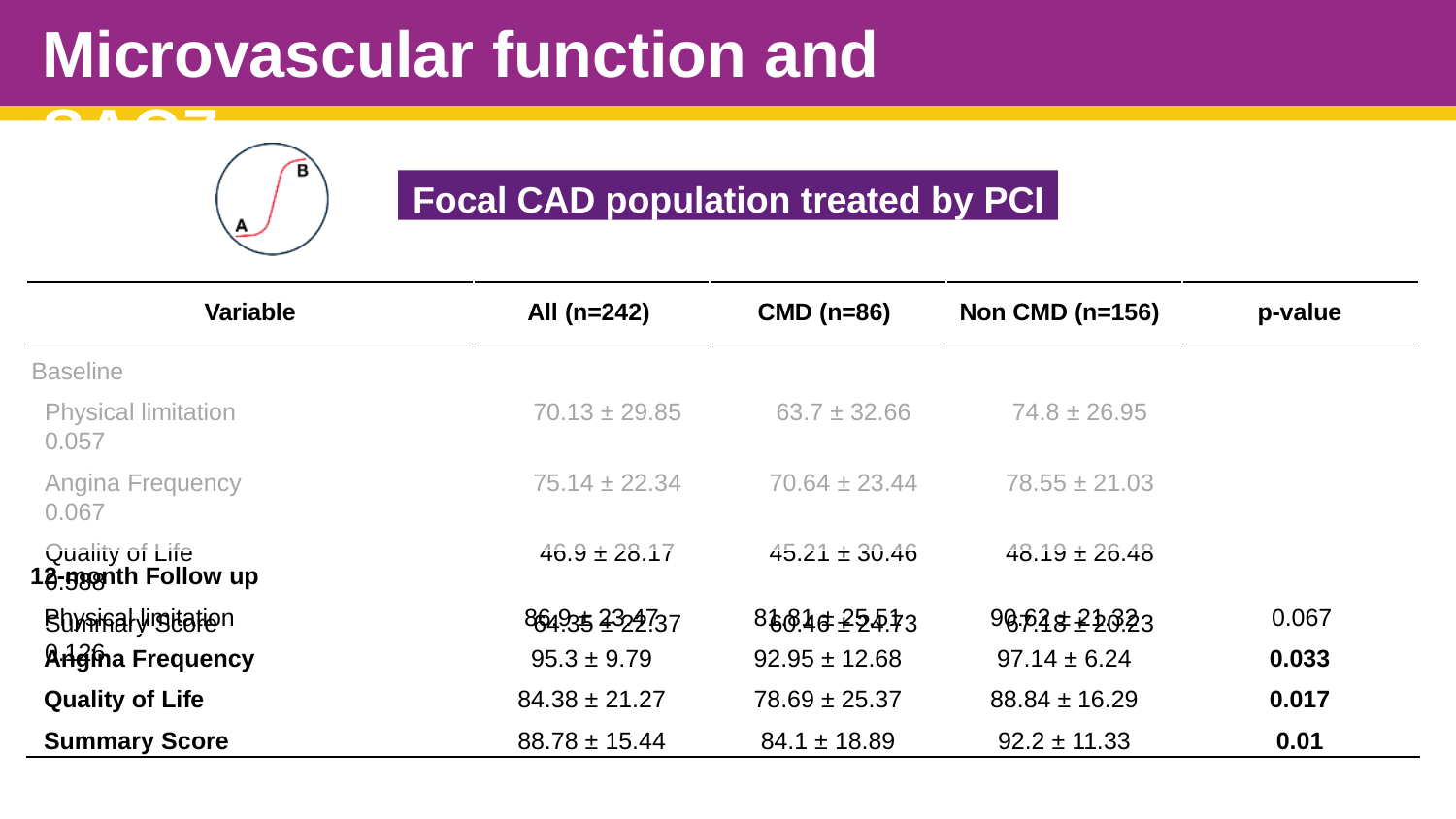

# Microvascular function and SAQ7

Focal CAD population treated by PCI
| Variable | All (n=242) | CMD (n=86) | Non CMD (n=156) | p-value |
| --- | --- | --- | --- | --- |

Baseline
Physical limitation	70.13 ± 29.85	63.7 ± 32.66	74.8 ± 26.95	0.057
Angina Frequency	75.14 ± 22.34	70.64 ± 23.44	78.55 ± 21.03	0.067
Quality of Life	46.9 ± 28.17	45.21 ± 30.46	48.19 ± 26.48	0.588
Summary Score	64.35 ± 22.37	60.46 ± 24.73	67.18 ± 20.23	0.126
| 12-month Follow up |  |  |  |  |
| --- | --- | --- | --- | --- |
| Physical limitation | 86.9 ± 23.47 | 81.81 ± 25.51 | 90.62 ± 21.32 | 0.067 |
| Angina Frequency | 95.3 ± 9.79 | 92.95 ± 12.68 | 97.14 ± 6.24 | 0.033 |
| Quality of Life | 84.38 ± 21.27 | 78.69 ± 25.37 | 88.84 ± 16.29 | 0.017 |
| Summary Score | 88.78 ± 15.44 | 84.1 ± 18.89 | 92.2 ± 11.33 | 0.01 |

europcr.com